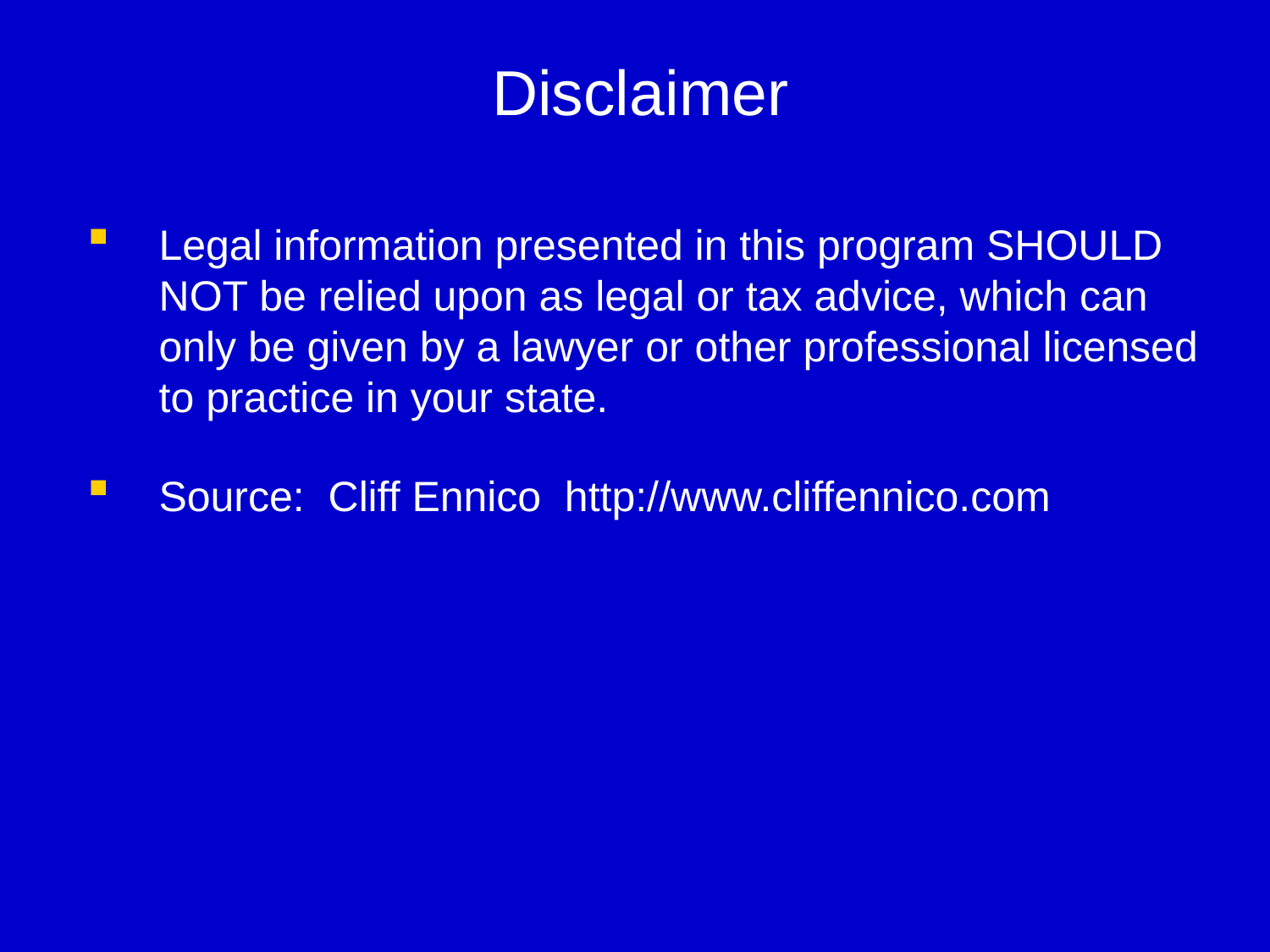

# Disclaimer
Legal information presented in this program SHOULD NOT be relied upon as legal or tax advice, which can only be given by a lawyer or other professional licensed to practice in your state.

Source:  Cliff Ennico  http://www.cliffennico.com